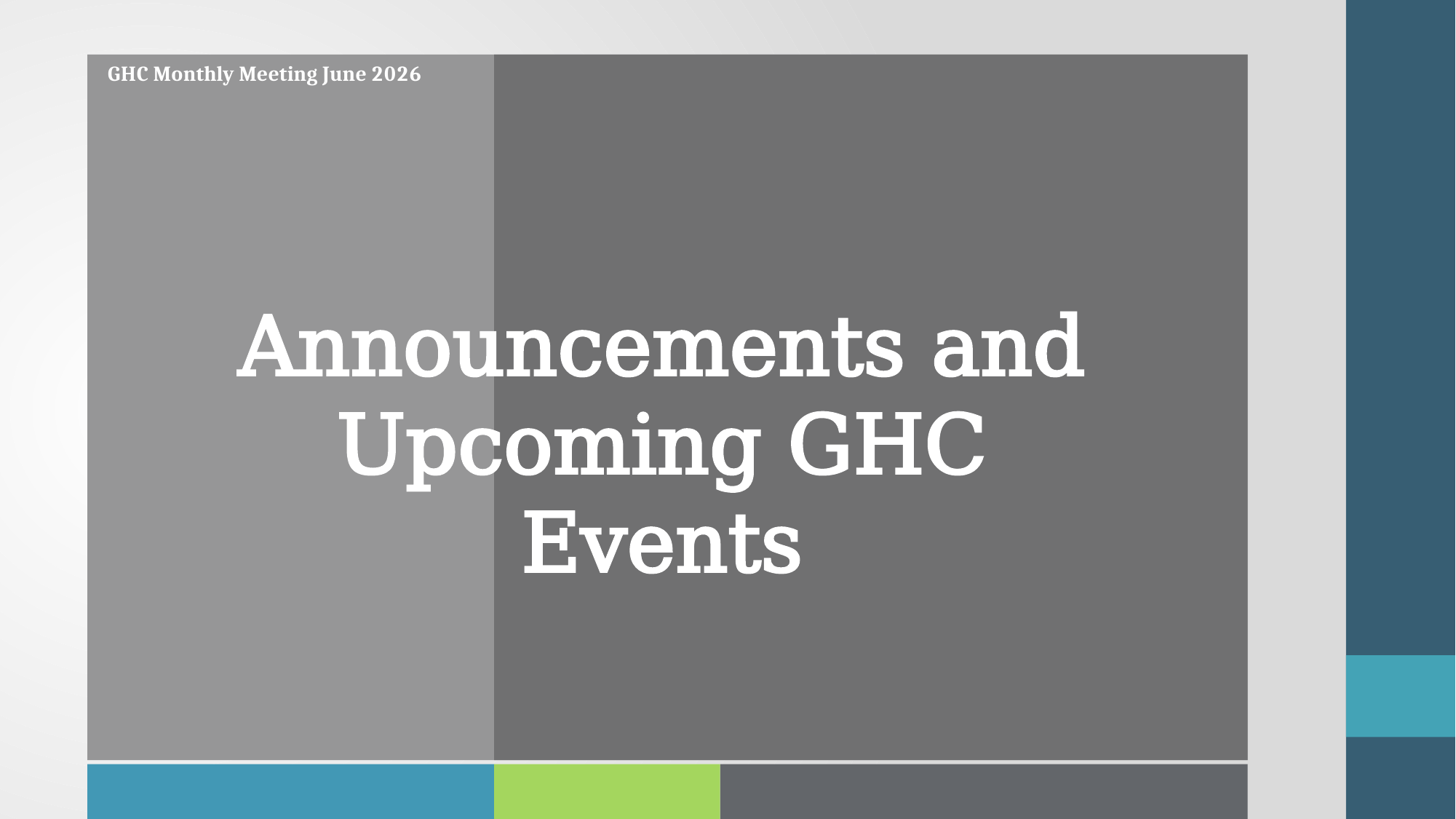

GHC Monthly Meeting June 2026

Announcements and Upcoming GHC Events